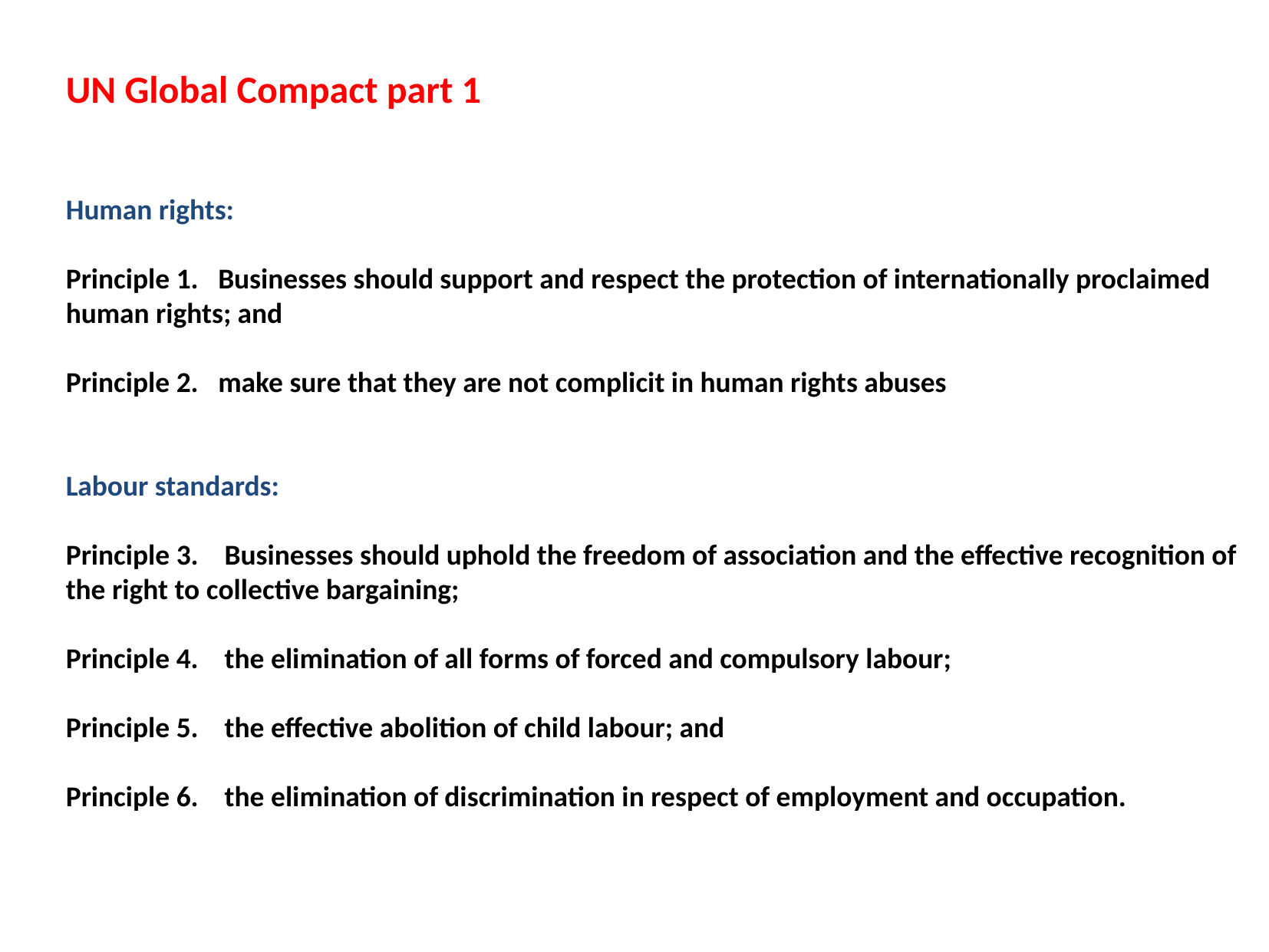

UN Global Compact part 1

Human rights:

Principle 1.   Businesses should support and respect the protection of internationally proclaimed human rights; and

Principle 2.   make sure that they are not complicit in human rights abuses

Labour standards:

Principle 3.    Businesses should uphold the freedom of association and the effective recognition of the right to collective bargaining;

Principle 4.    the elimination of all forms of forced and compulsory labour;

Principle 5.    the effective abolition of child labour; and

Principle 6.    the elimination of discrimination in respect of employment and occupation.